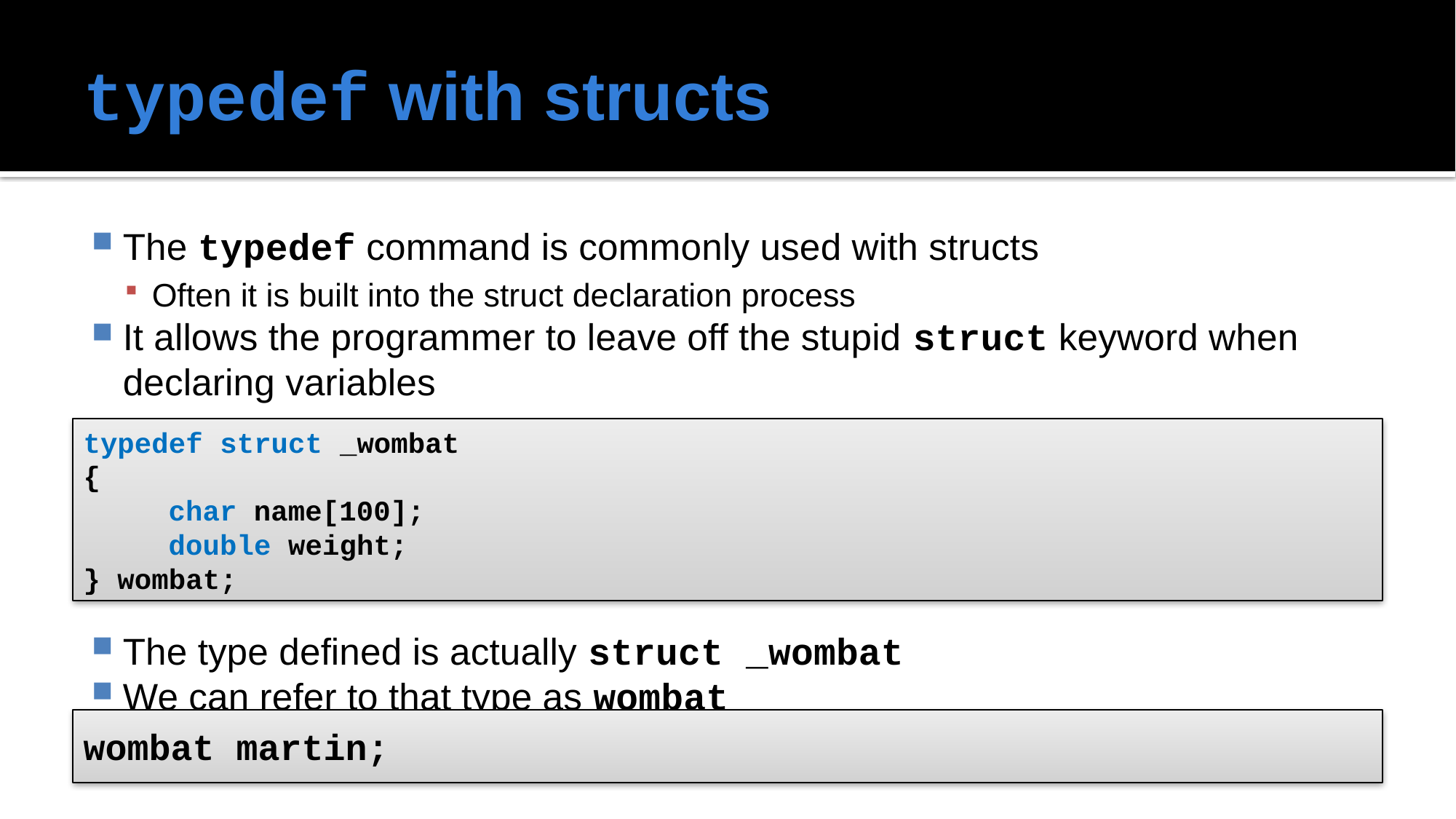

# typedef with structs
The typedef command is commonly used with structs
Often it is built into the struct declaration process
It allows the programmer to leave off the stupid struct keyword when declaring variables

The type defined is actually struct _wombat
We can refer to that type as wombat
typedef struct _wombat
{
	char name[100];
	double weight;
} wombat;
wombat martin;